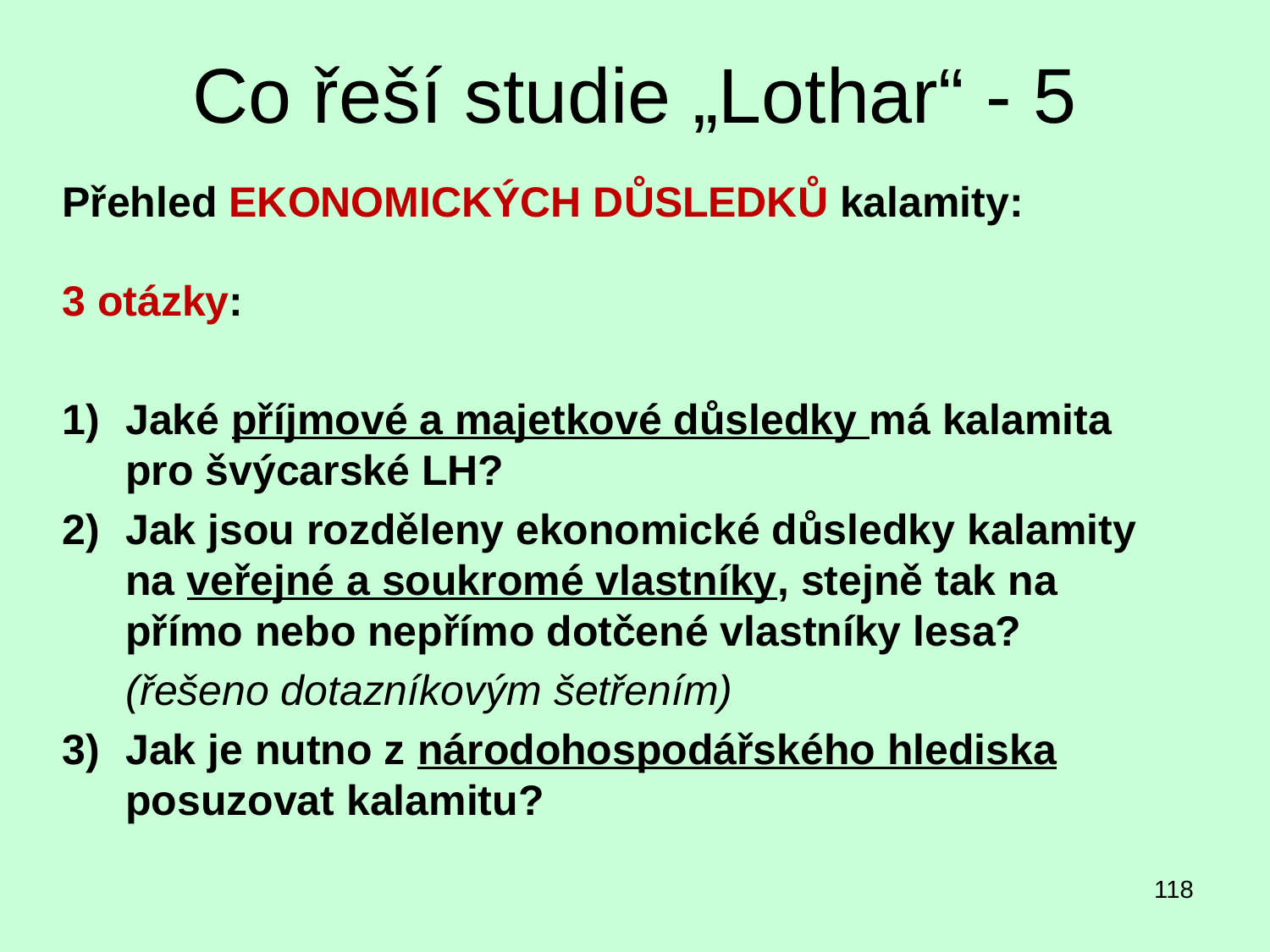

# Co řeší studie „Lothar“ - 5
Přehled EKONOMICKÝCH DŮSLEDKŮ kalamity:

3 otázky:

Jaké příjmové a majetkové důsledky má kalamita pro švýcarské LH?
Jak jsou rozděleny ekonomické důsledky kalamity na veřejné a soukromé vlastníky, stejně tak na přímo nebo nepřímo dotčené vlastníky lesa?
	(řešeno dotazníkovým šetřením)
Jak je nutno z národohospodářského hlediska posuzovat kalamitu?

118